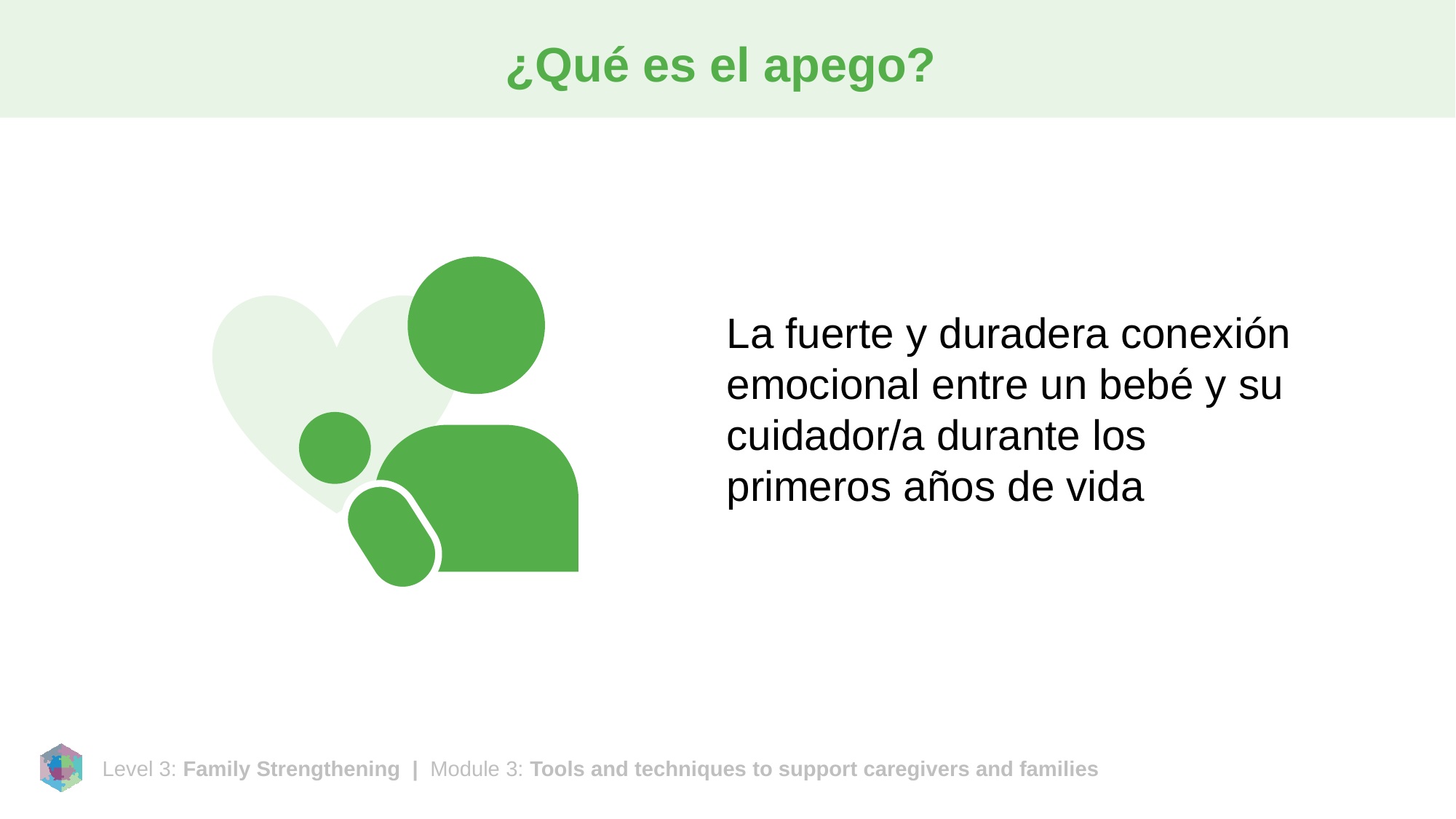

# ¿Qué es el apego?

La fuerte y duradera conexión emocional entre un bebé y su cuidador/a durante los primeros años de vida